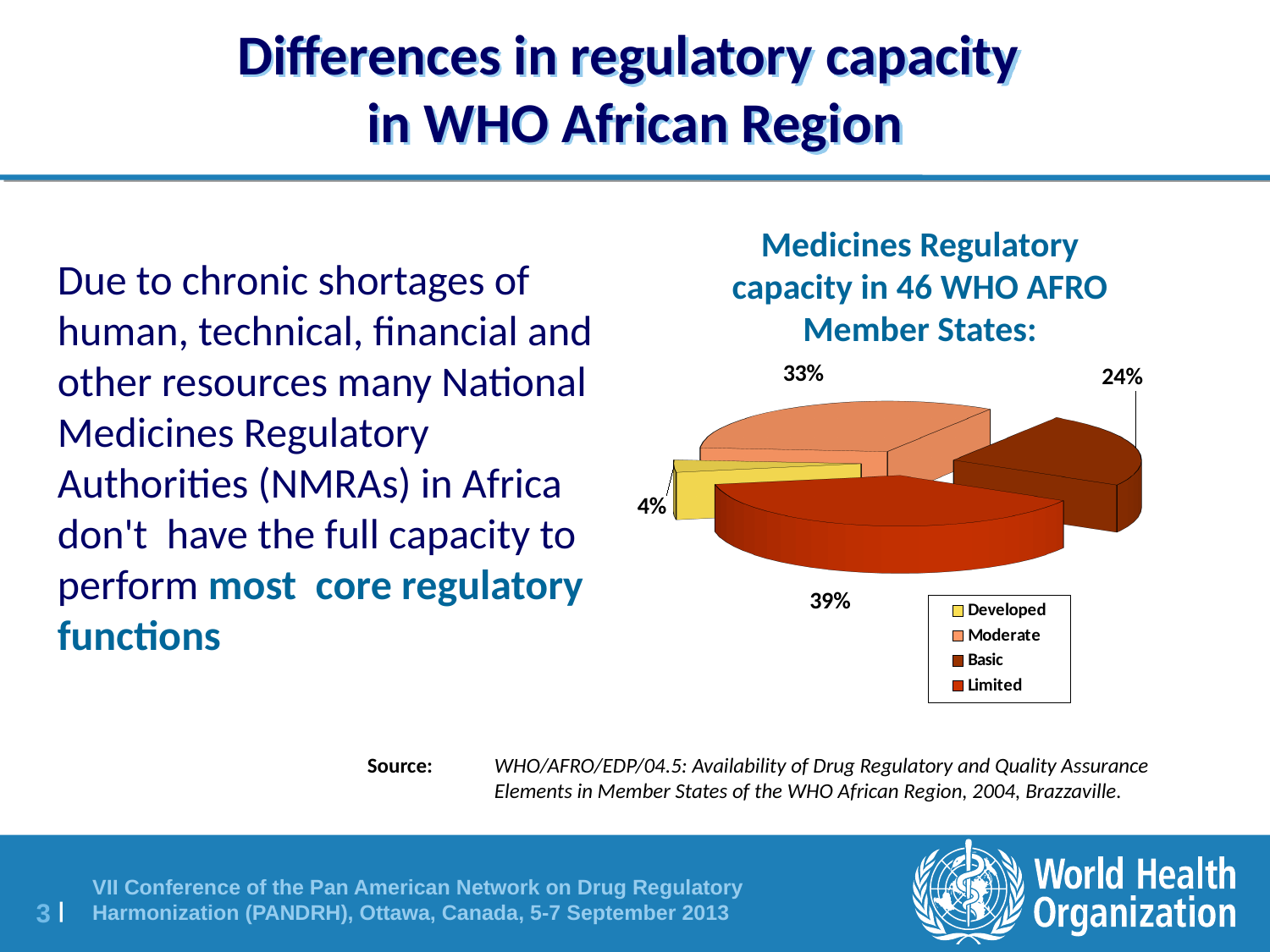

# Differences in regulatory capacity in WHO African Region
Medicines Regulatory capacity in 46 WHO AFRO
Member States:
Due to chronic shortages of human, technical, financial and other resources many National Medicines Regulatory Authorities (NMRAs) in Africa don't  have the full capacity to perform most  core regulatory functions

[unsupported chart]

Source: 	WHO/AFRO/EDP/04.5: Availability of Drug Regulatory and Quality Assurance 	Elements in Member States of the WHO African Region, 2004, Brazzaville.